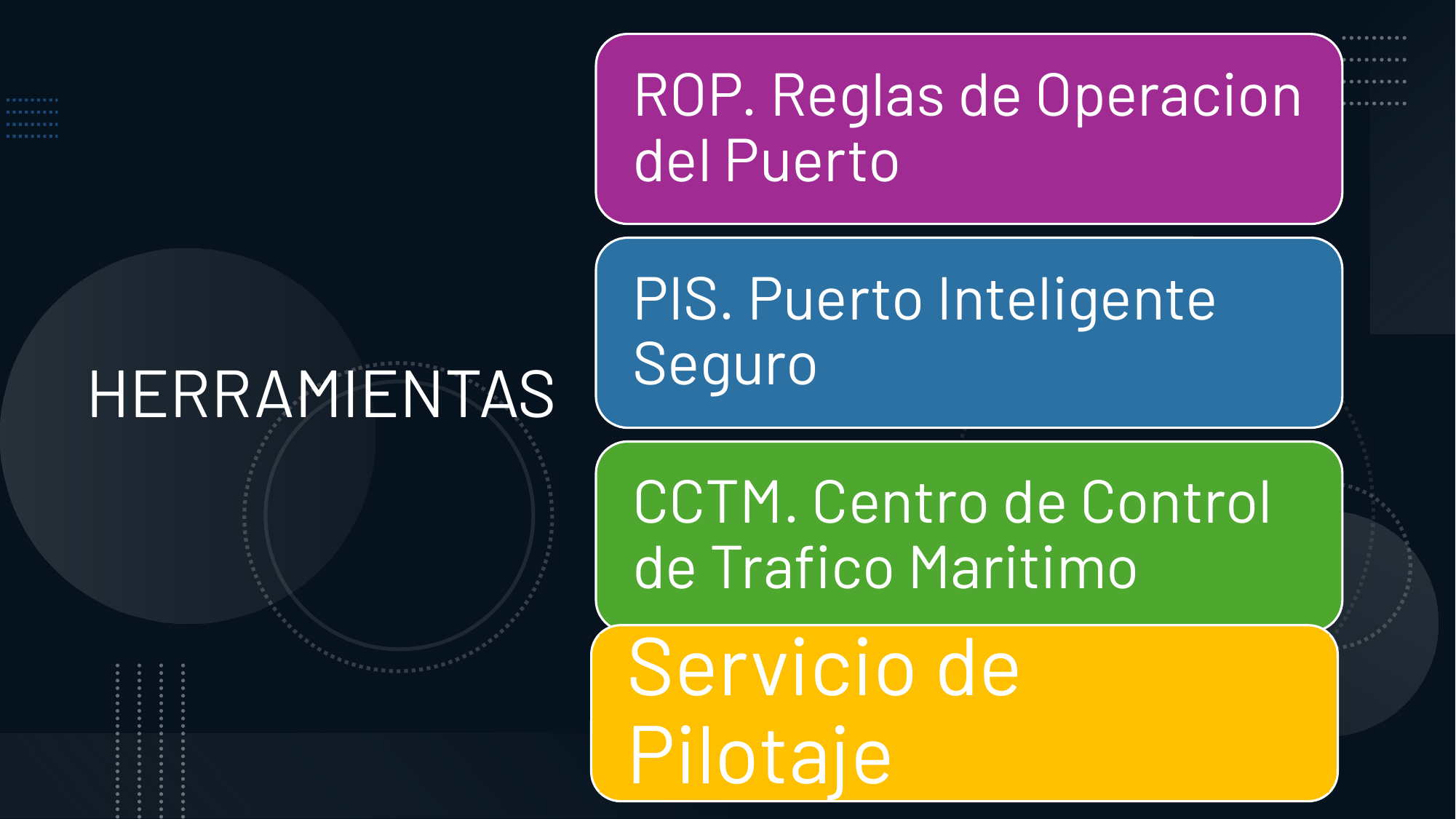

ROP. Reglas de Operacion del Puerto
PIS. Puerto Inteligente Seguro
CCTM. Centro de Control de Trafico Maritimo
# HERRAMIENTAS

Servicio de Pilotaje